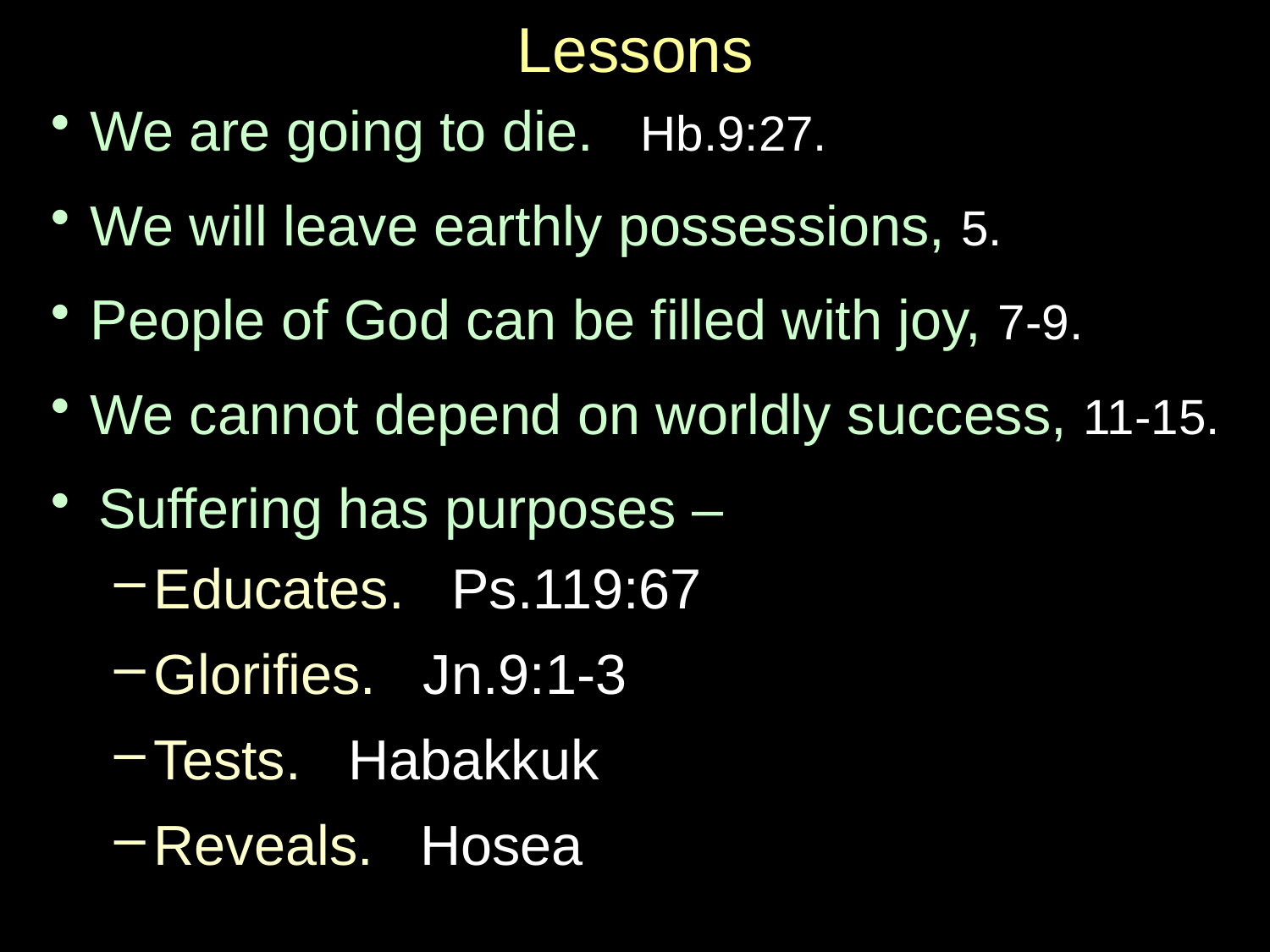

# Lessons
We are going to die.   Hb.9:27.
We will leave earthly possessions, 5.
People of God can be filled with joy, 7-9.
We cannot depend on worldly success, 11-15.
Suffering has purposes –
Educates.   Ps.119:67
Glorifies.   Jn.9:1-3
Tests.   Habakkuk
Reveals.   Hosea